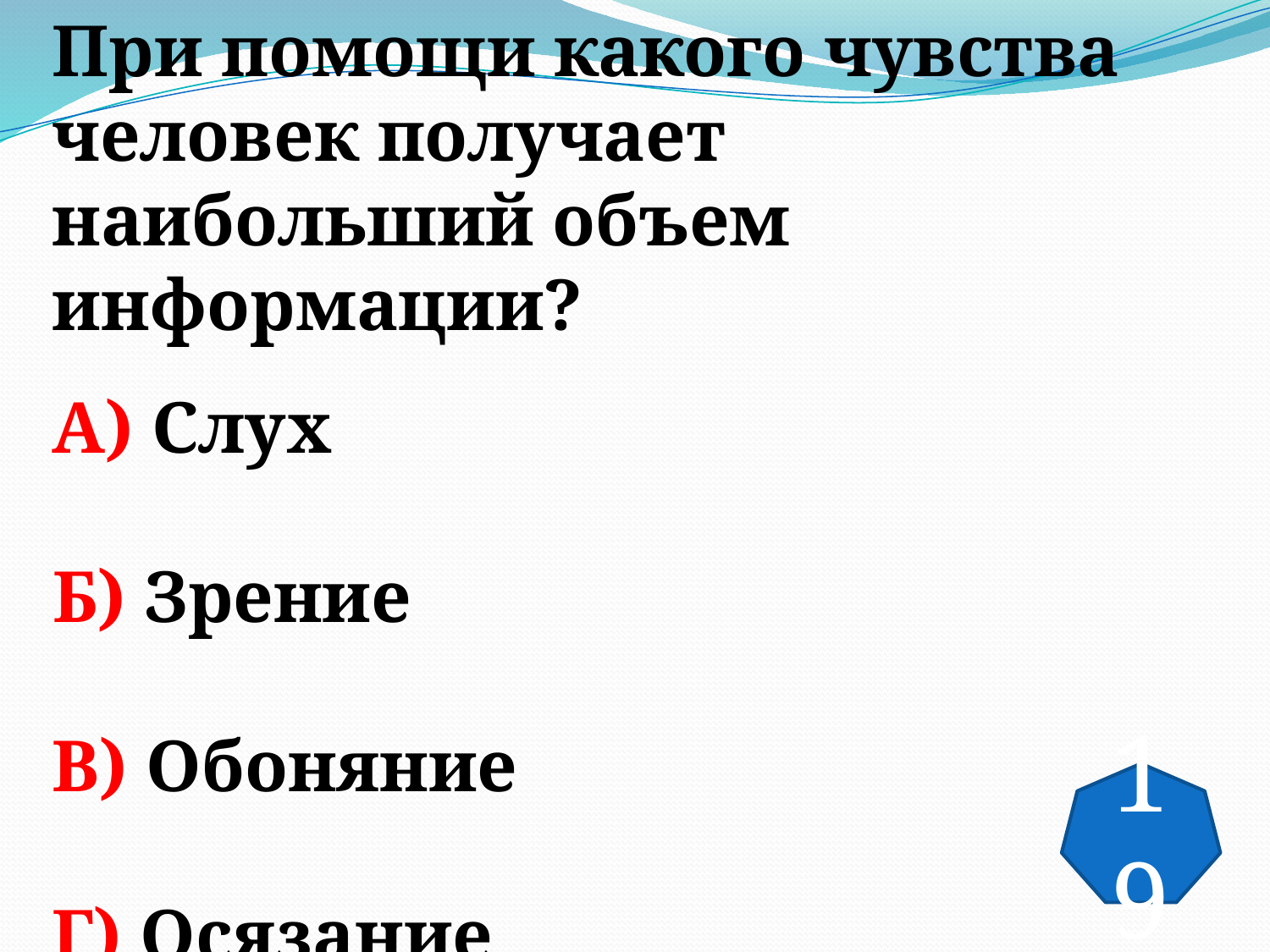

При помощи какого чувства человек получает наибольший объем информации?

А) Слух

Б) Зрение

В) Обоняние

Г) Осязание
19